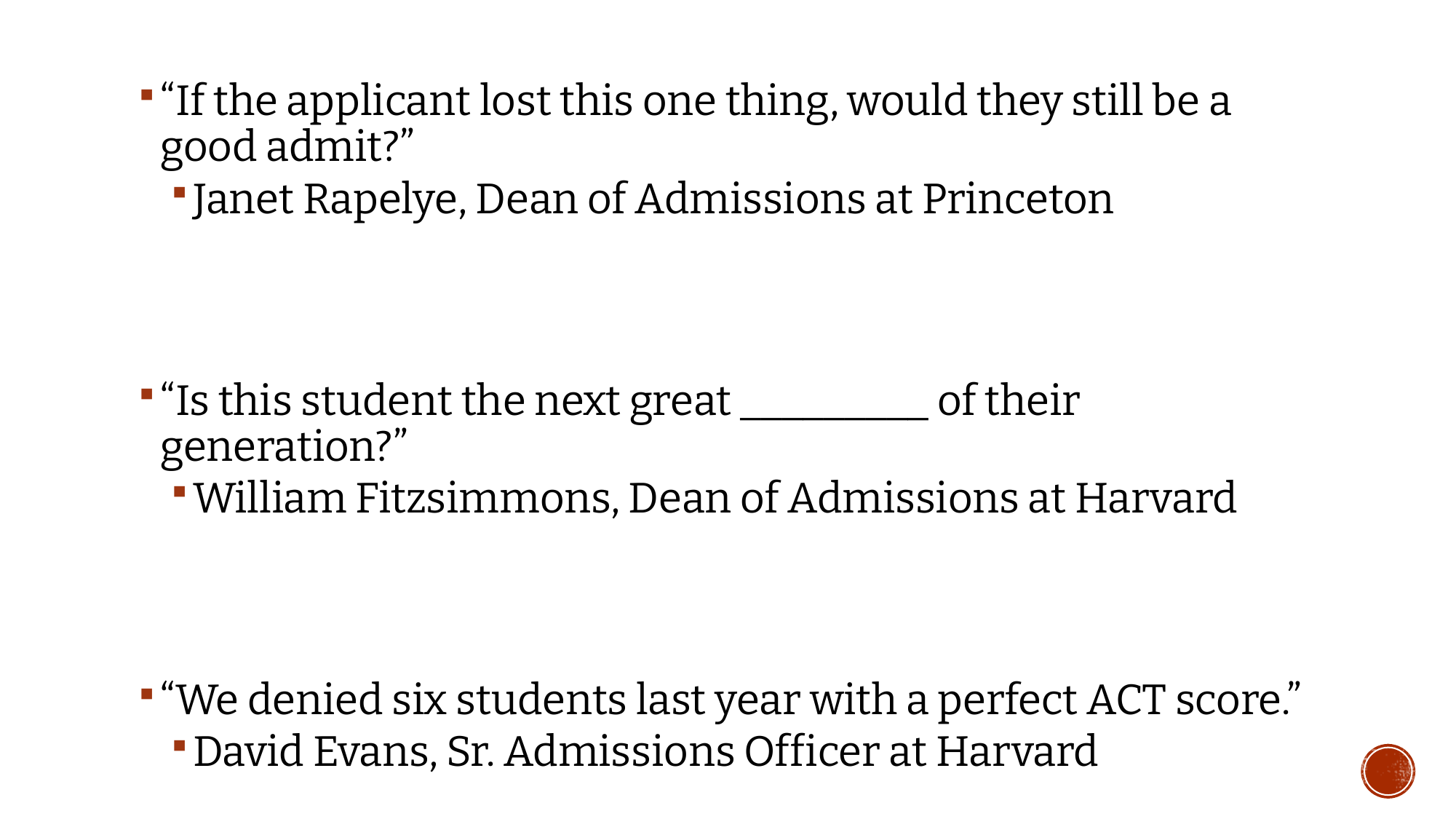

#
“If the applicant lost this one thing, would they still be a good admit?”
Janet Rapelye, Dean of Admissions at Princeton

“Is this student the next great _________ of their generation?”
William Fitzsimmons, Dean of Admissions at Harvard

“We denied six students last year with a perfect ACT score.”
David Evans, Sr. Admissions Officer at Harvard